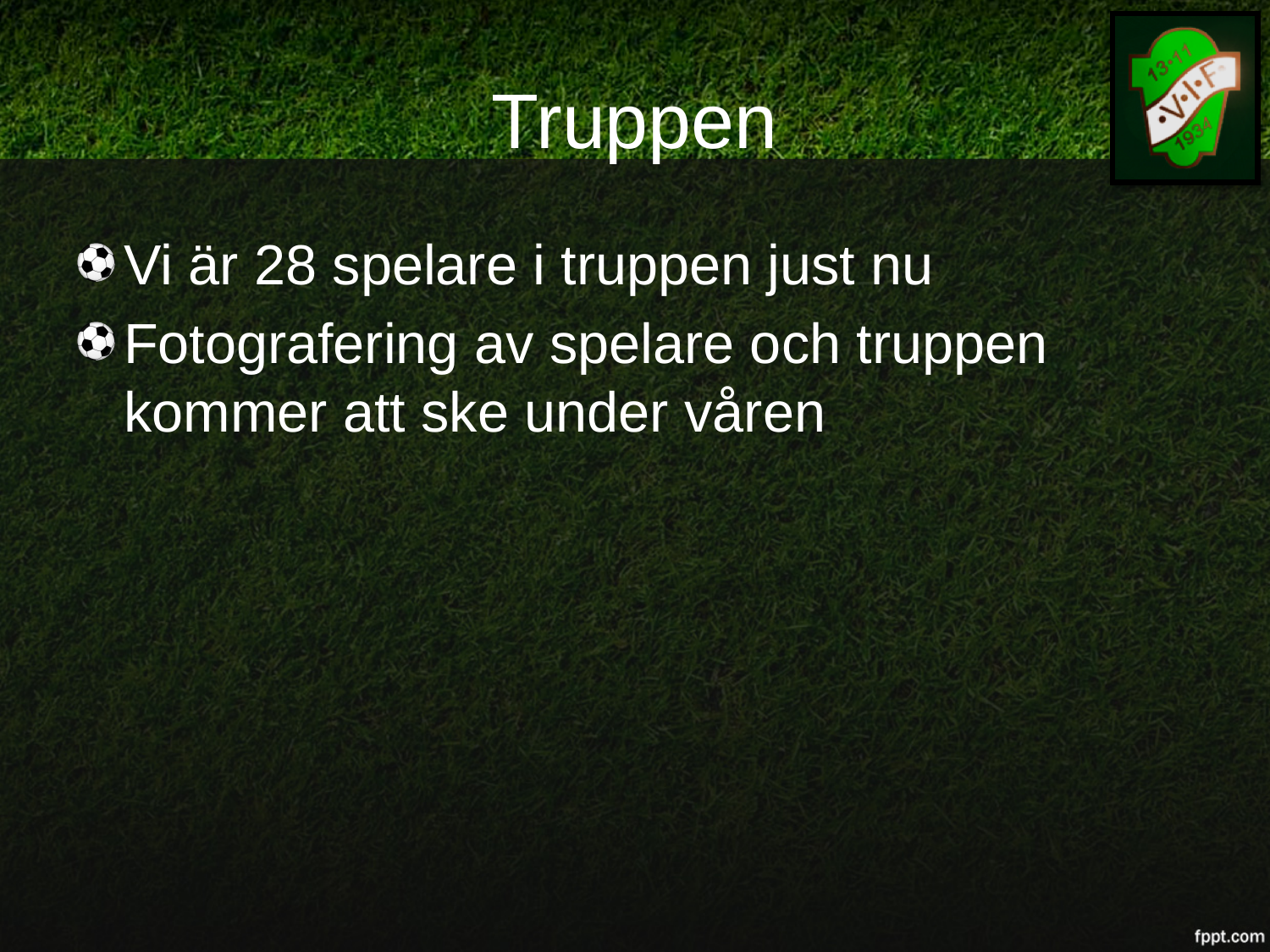

# Truppen
Vi är 28 spelare i truppen just nu
Fotografering av spelare och truppen kommer att ske under våren